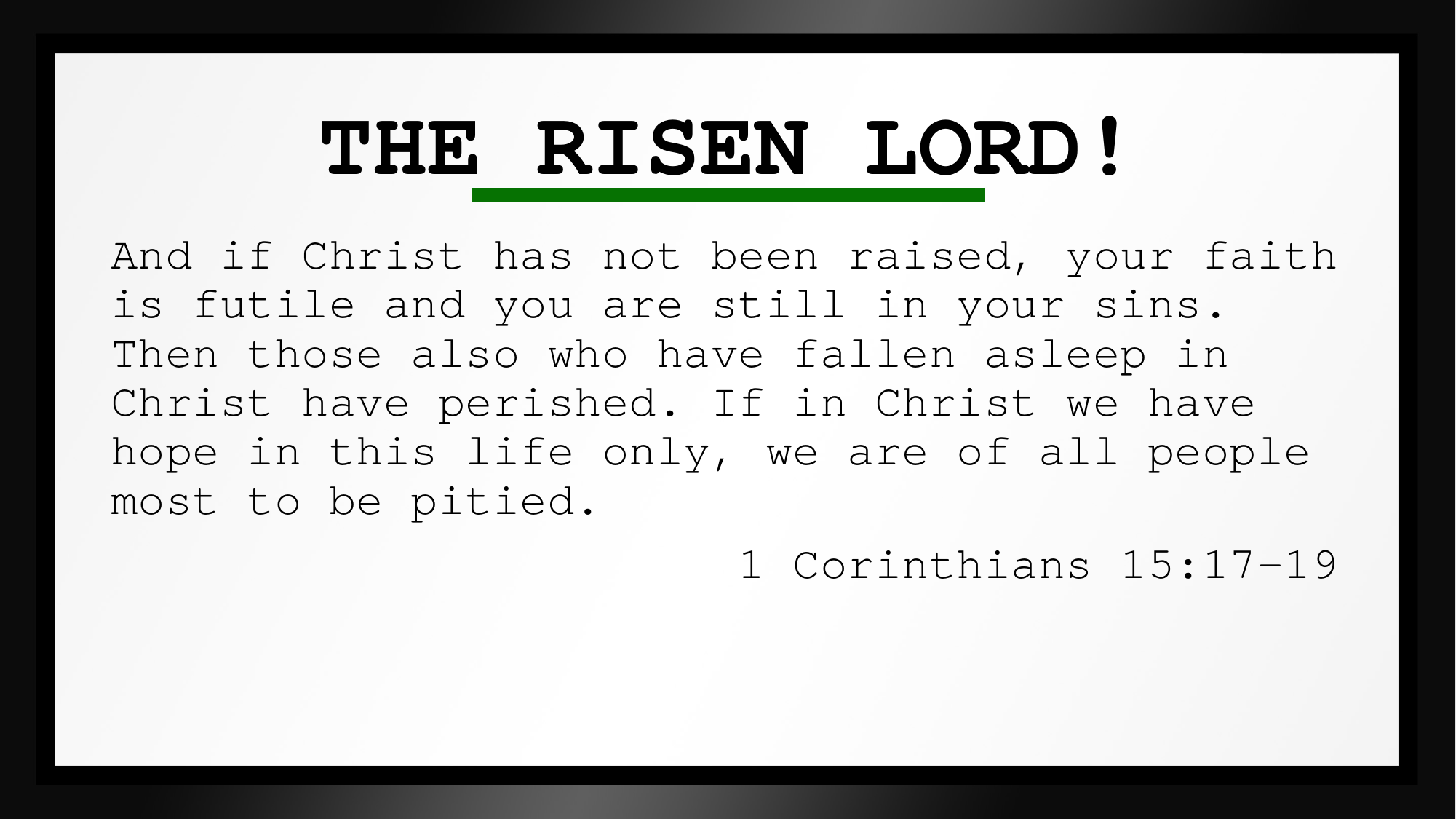

# THE RISEN LORD!
And if Christ has not been raised, your faith is futile and you are still in your sins. Then those also who have fallen asleep in Christ have perished. If in Christ we have hope in this life only, we are of all people most to be pitied.
					   1 Corinthians 15:17-19